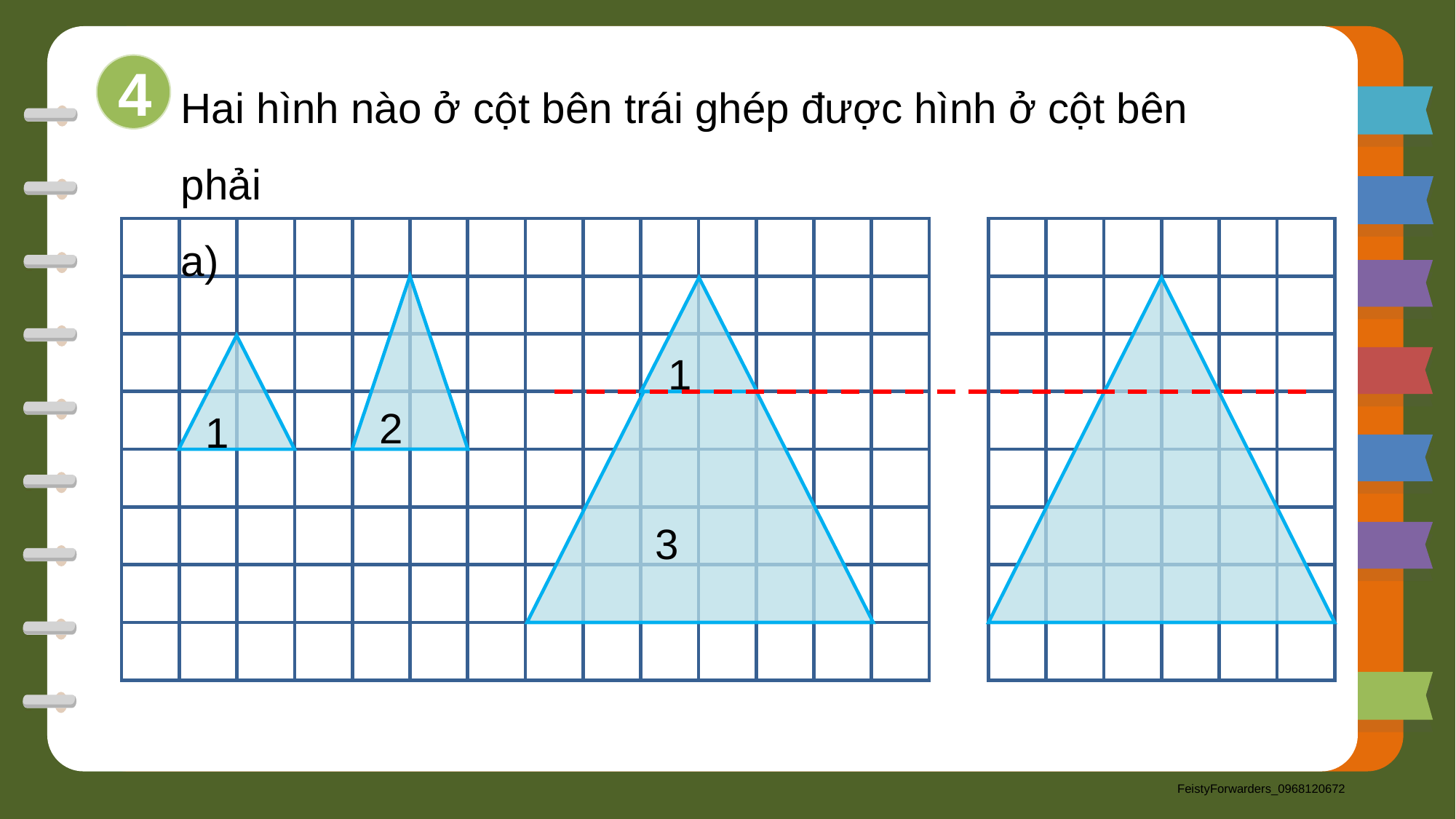

Hai hình nào ở cột bên trái ghép được hình ở cột bên phải
a)
4

2

1

1

3